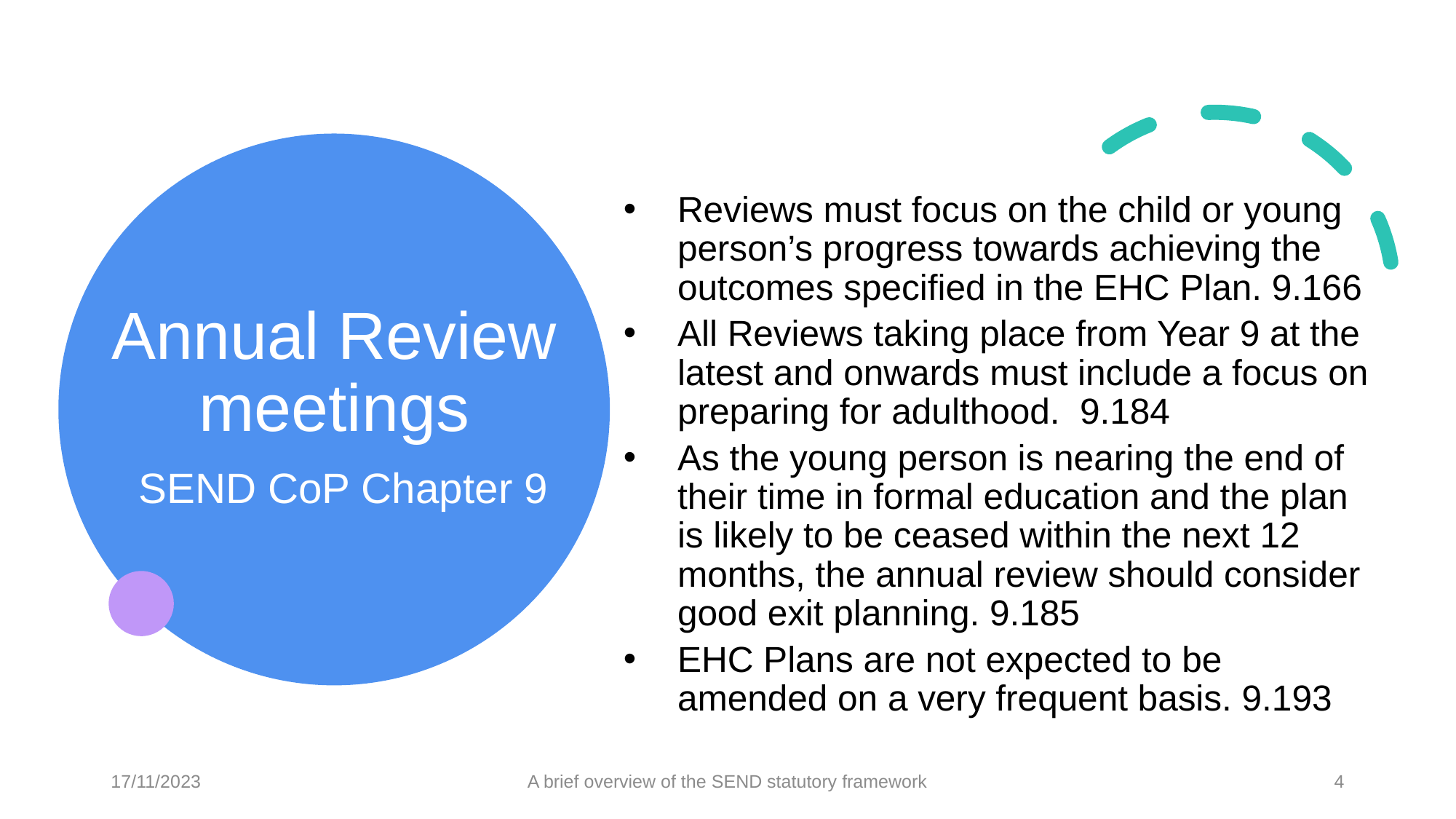

# Annual Review meetings SEND CoP Chapter 9
Reviews must focus on the child or young person’s progress towards achieving the outcomes specified in the EHC Plan. 9.166
All Reviews taking place from Year 9 at the latest and onwards must include a focus on preparing for adulthood.  9.184
As the young person is nearing the end of their time in formal education and the plan is likely to be ceased within the next 12 months, the annual review should consider good exit planning. 9.185
EHC Plans are not expected to be amended on a very frequent basis. 9.193
17/11/2023
A brief overview of the SEND statutory framework
4